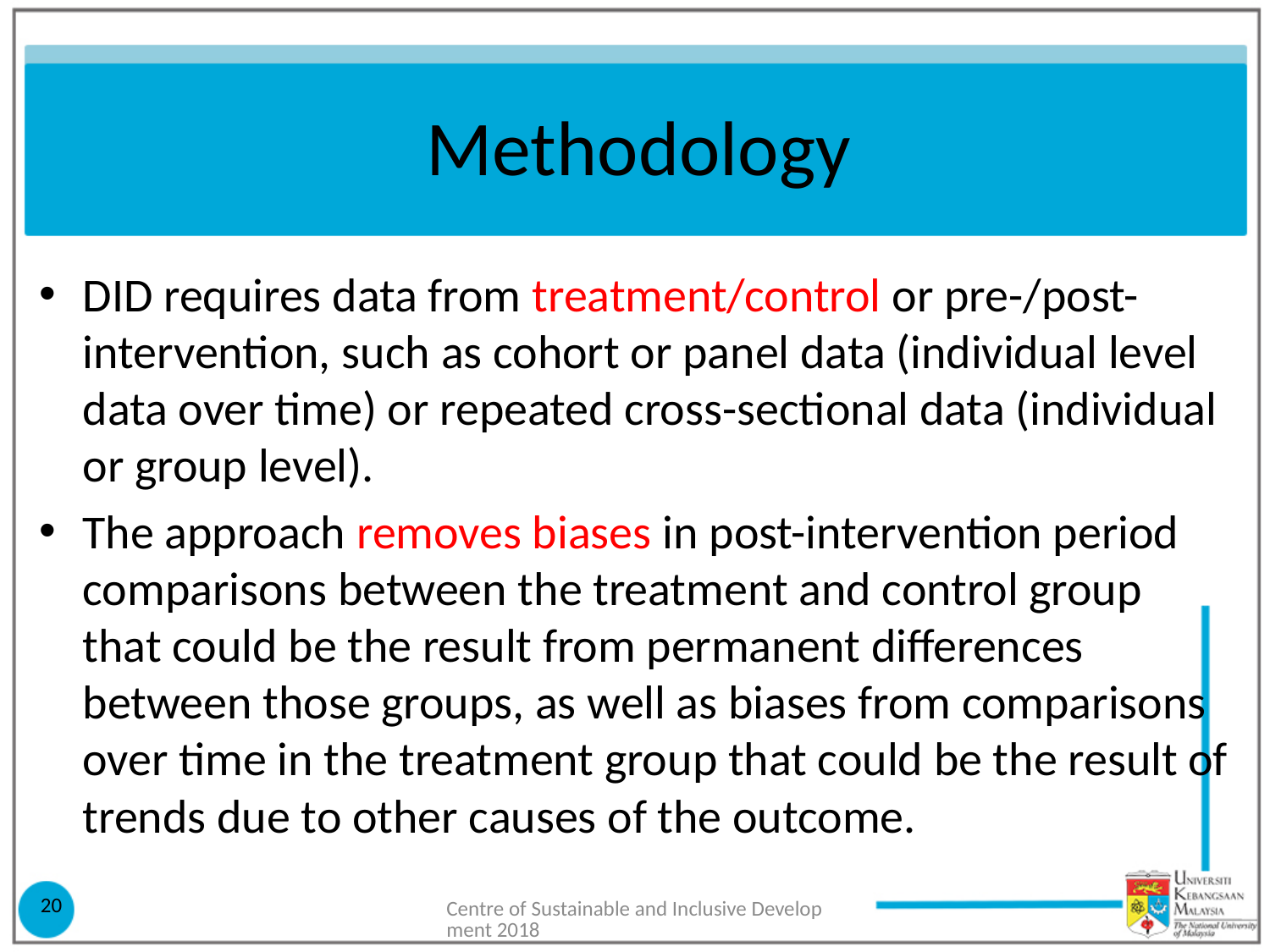

# Methodology
DID requires data from treatment/control or pre-/post-intervention, such as cohort or panel data (individual level data over time) or repeated cross-sectional data (individual or group level).
The approach removes biases in post-intervention period comparisons between the treatment and control group that could be the result from permanent differences between those groups, as well as biases from comparisons over time in the treatment group that could be the result of trends due to other causes of the outcome.
20
Centre of Sustainable and Inclusive Development 2018